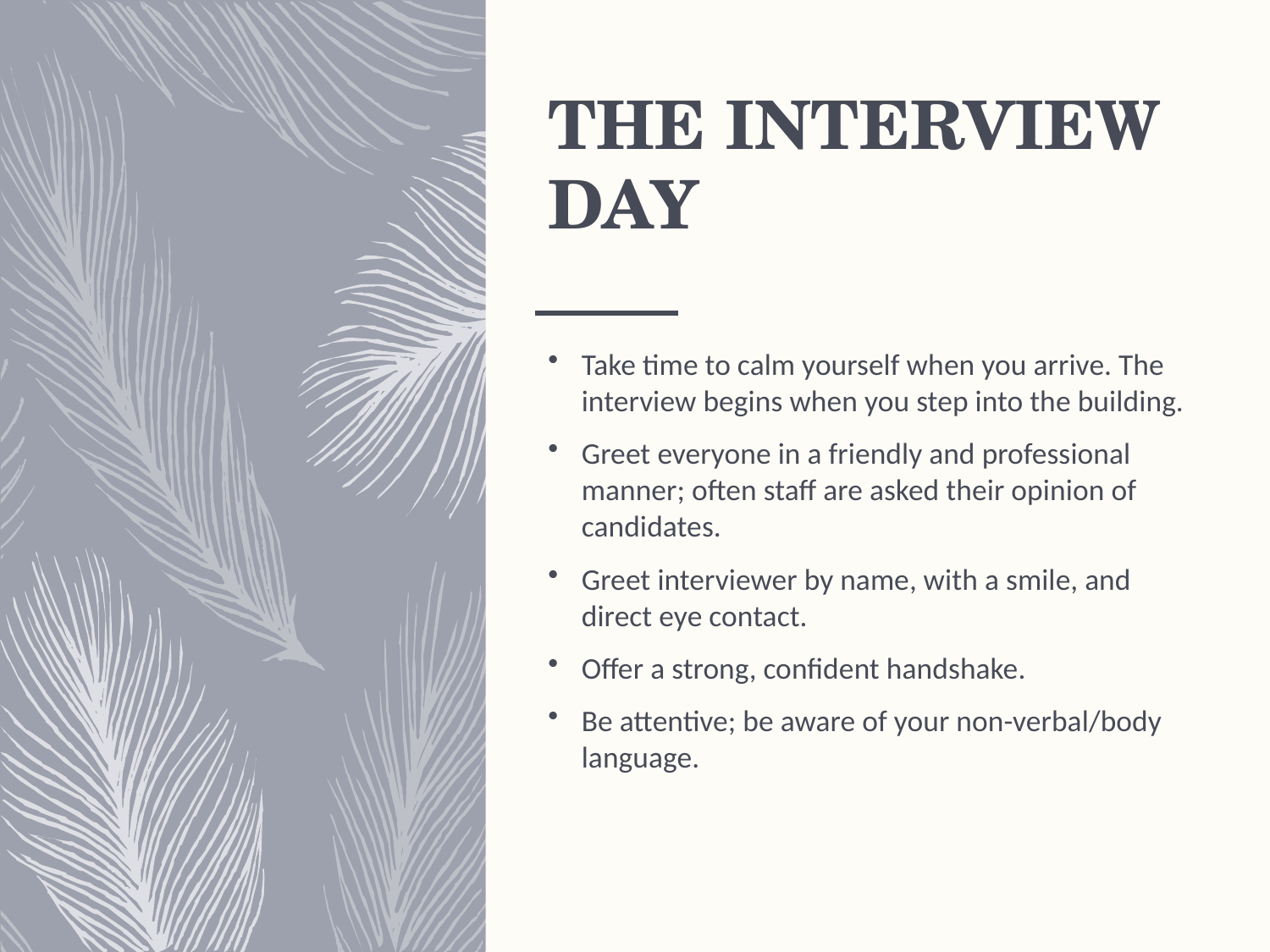

# THE INTERVIEW DAY
Take time to calm yourself when you arrive. The interview begins when you step into the building.
Greet everyone in a friendly and professional manner; often staff are asked their opinion of candidates.
Greet interviewer by name, with a smile, and direct eye contact.
Offer a strong, confident handshake.
Be attentive; be aware of your non-verbal/body language.